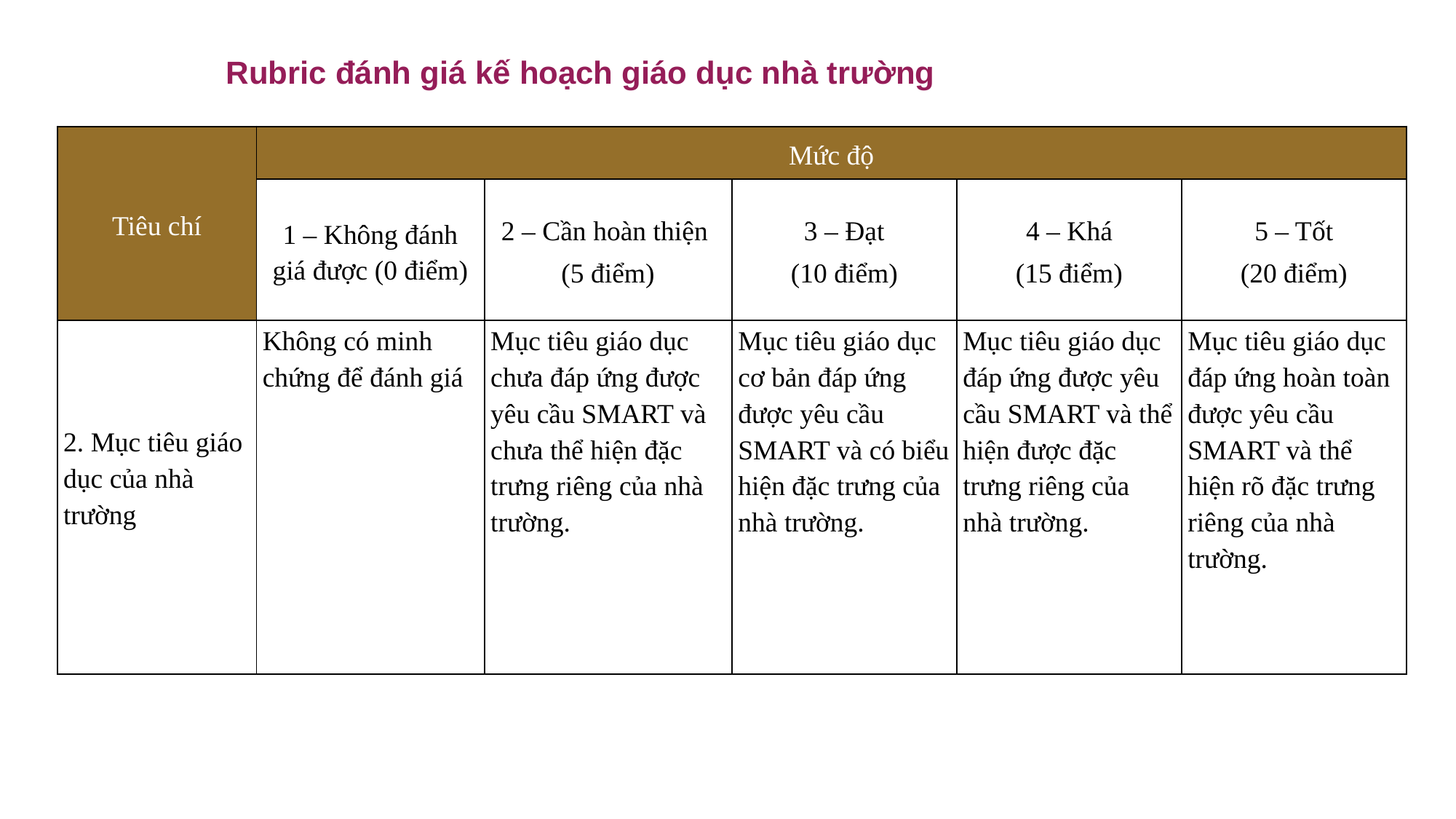

# Rubric đánh giá kế hoạch giáo dục nhà trường
| Tiêu chí | Mức độ |  |  |  |  |
| --- | --- | --- | --- | --- | --- |
|  | 1 – Không đánh giá được (0 điểm) | 2 – Cần hoàn thiện (5 điểm) | 3 – Đạt (10 điểm) | 4 – Khá (15 điểm) | 5 – Tốt (20 điểm) |
| 2. Mục tiêu giáo dục của nhà trường | Không có minh chứng để đánh giá | Mục tiêu giáo dục chưa đáp ứng được yêu cầu SMART và chưa thể hiện đặc trưng riêng của nhà trường. | Mục tiêu giáo dục cơ bản đáp ứng được yêu cầu SMART và có biểu hiện đặc trưng của nhà trường. | Mục tiêu giáo dục đáp ứng được yêu cầu SMART và thể hiện được đặc trưng riêng của nhà trường. | Mục tiêu giáo dục đáp ứng hoàn toàn được yêu cầu SMART và thể hiện rõ đặc trưng riêng của nhà trường. |